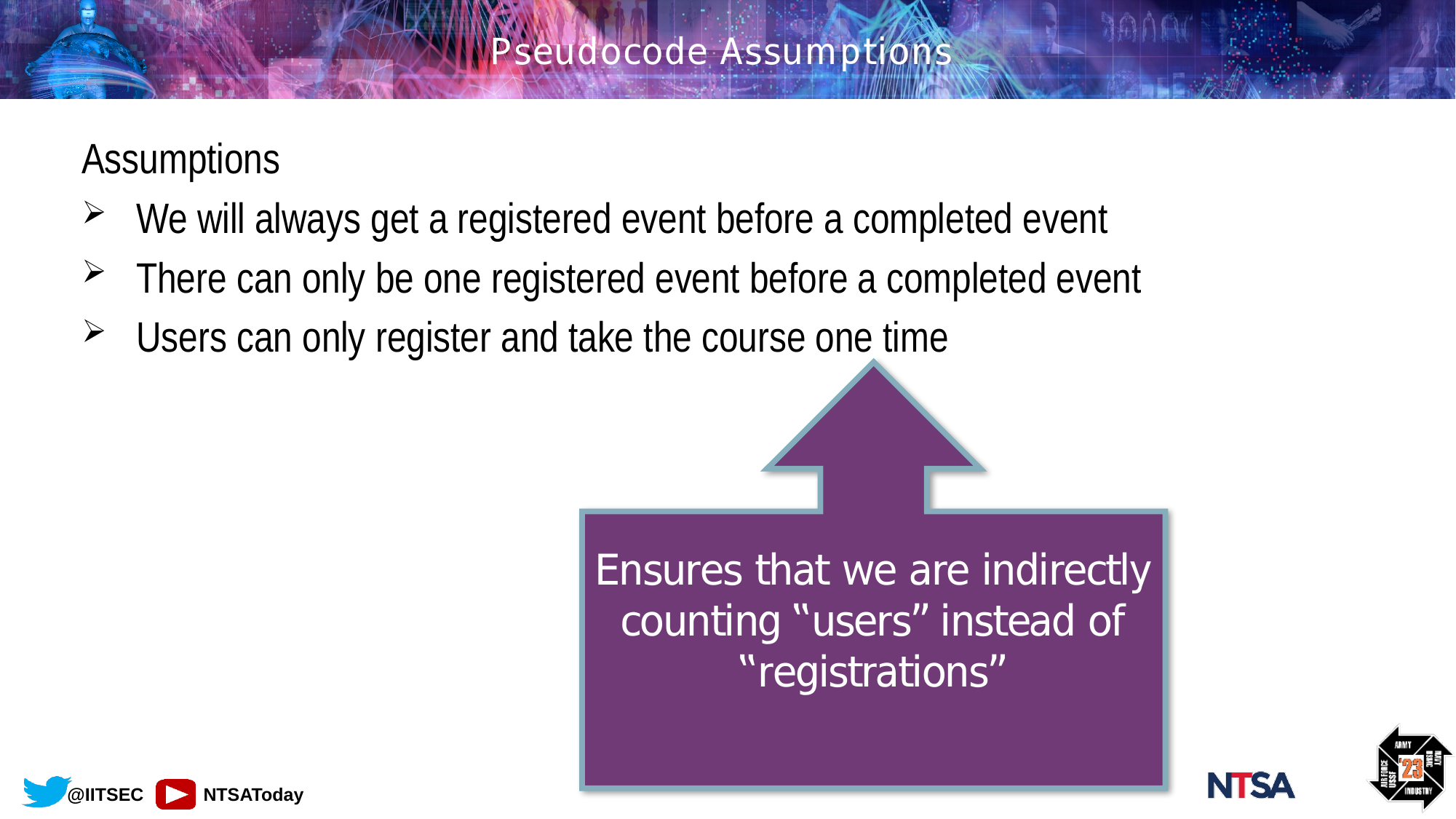

# Pseudocode Assumptions
Assumptions
We will always get a registered event before a completed event
There can only be one registered event before a completed event
Users can only register and take the course one time

Ensures that we are indirectly counting “users” instead of “registrations”